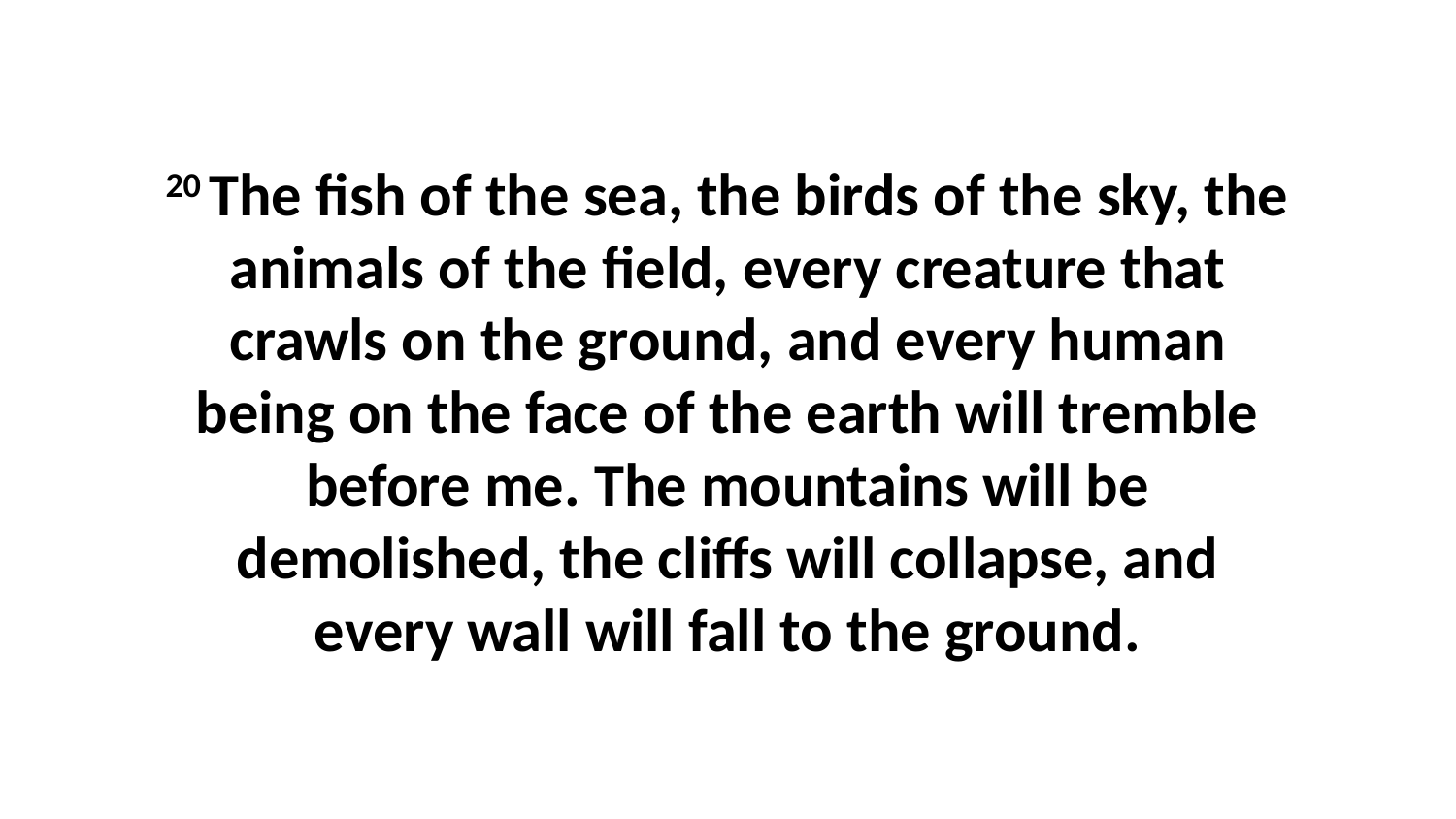

20 The fish of the sea, the birds of the sky, the animals of the field, every creature that crawls on the ground, and every human being on the face of the earth will tremble before me. The mountains will be demolished, the cliffs will collapse, and every wall will fall to the ground.